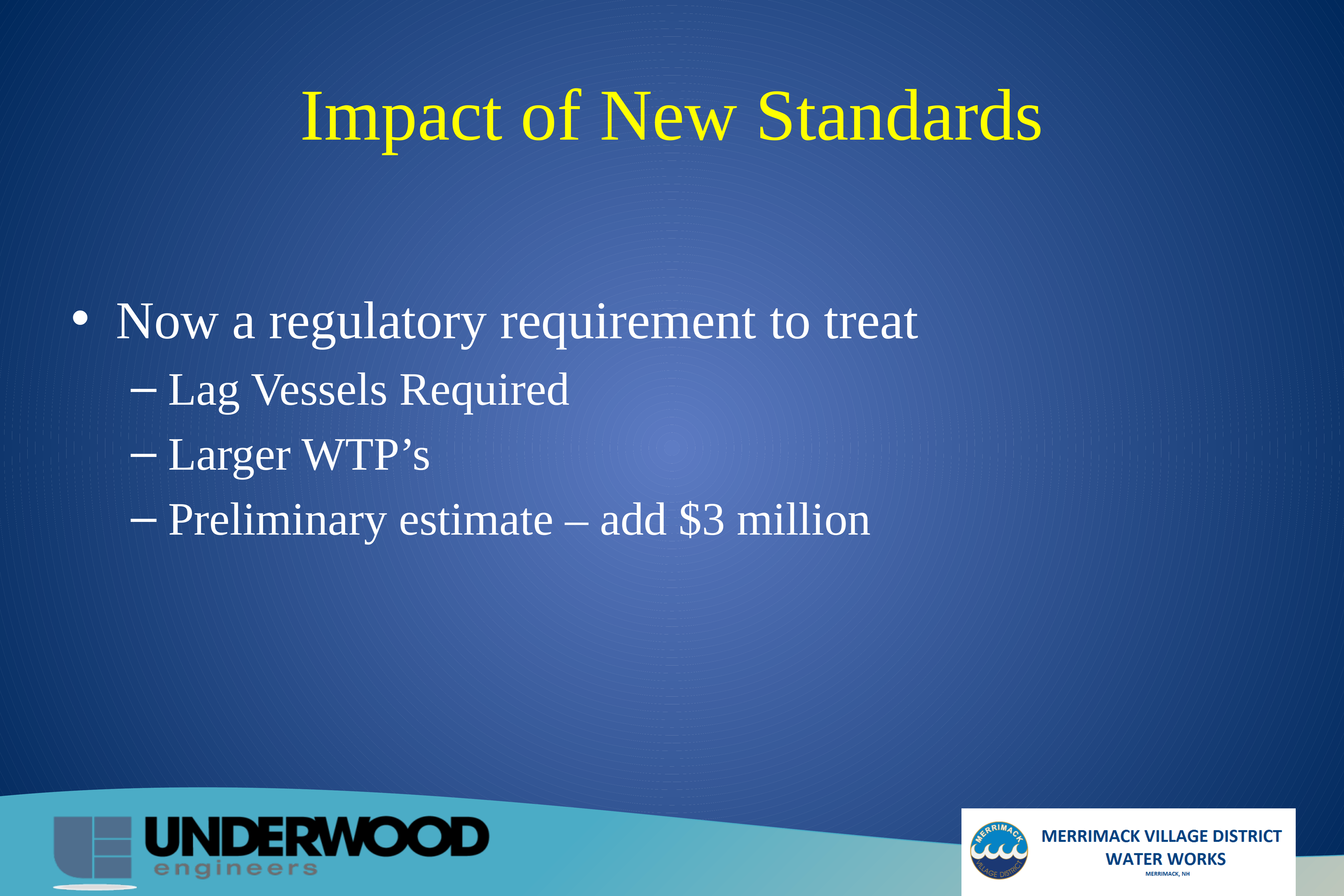

# Impact of New Standards

Now a regulatory requirement to treat
Lag Vessels Required
Larger WTP’s
Preliminary estimate – add $3 million